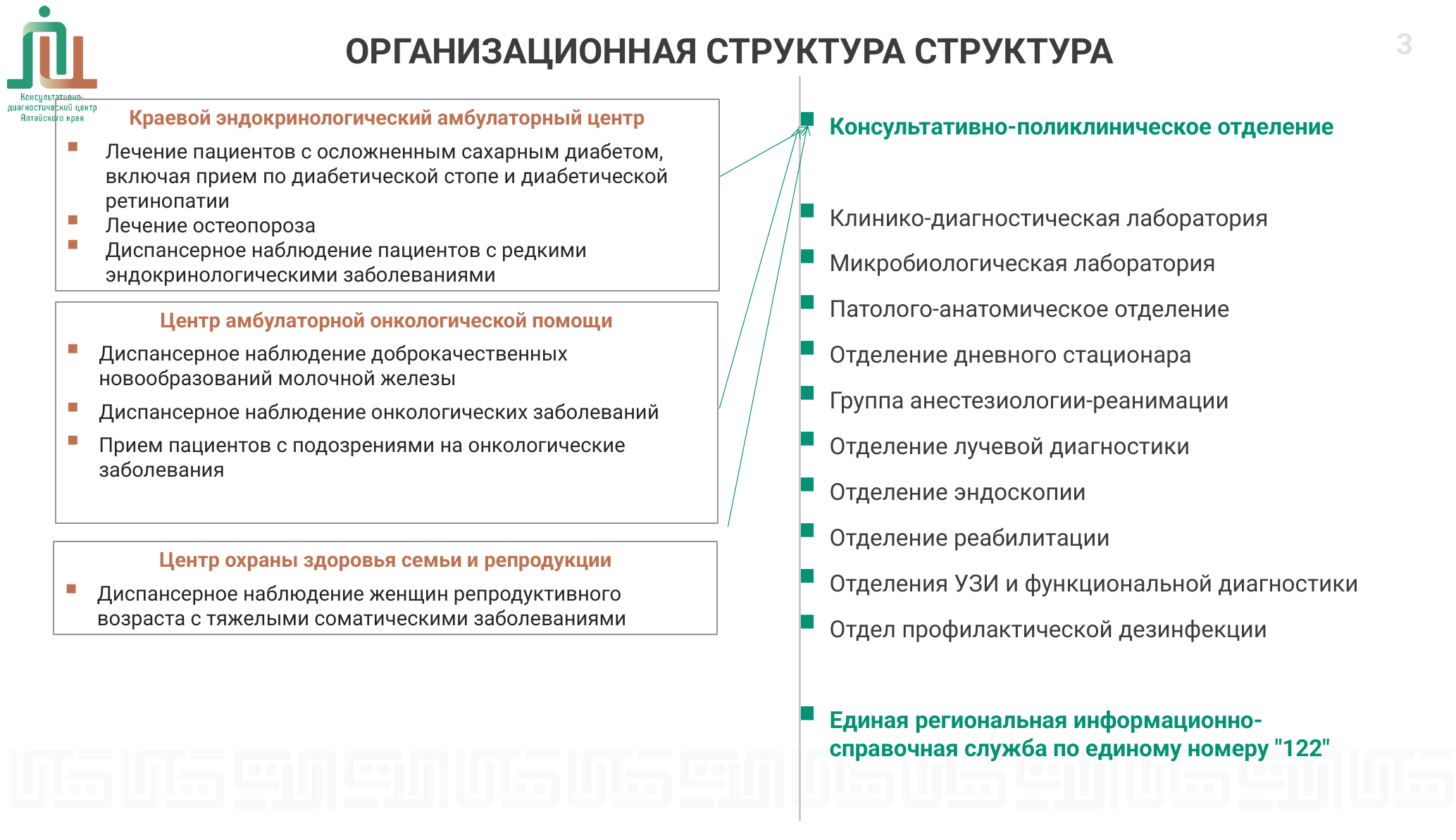

ОРГАНИЗАЦИОННАЯ СТРУКТУРА СТРУКТУРА
3

Краевой эндокринологический амбулаторный центр
Лечение пациентов с осложненным сахарным диабетом, включая прием по диабетической стопе и диабетической ретинопатии
Лечение остеопороза
Диспансерное наблюдение пациентов с редкими эндокринологическими заболеваниями
Консультативно-поликлиническое отделение

Клинико-диагностическая лаборатория
Микробиологическая лаборатория
Патолого-анатомическое отделение
Отделение дневного стационара
Группа анестезиологии-реанимации
Отделение лучевой диагностики
Отделение эндоскопии
Отделение реабилитации
Отделения УЗИ и функциональной диагностики
Отдел профилактической дезинфекции

Единая региональная информационно-справочная служба по единому номеру "122"
Центр амбулаторной онкологической помощи
Диспансерное наблюдение доброкачественных новообразований молочной железы
Диспансерное наблюдение онкологических заболеваний
Прием пациентов с подозрениями на онкологические заболевания

Центр охраны здоровья семьи и репродукции
Диспансерное наблюдение женщин репродуктивного возраста с тяжелыми соматическими заболеваниями